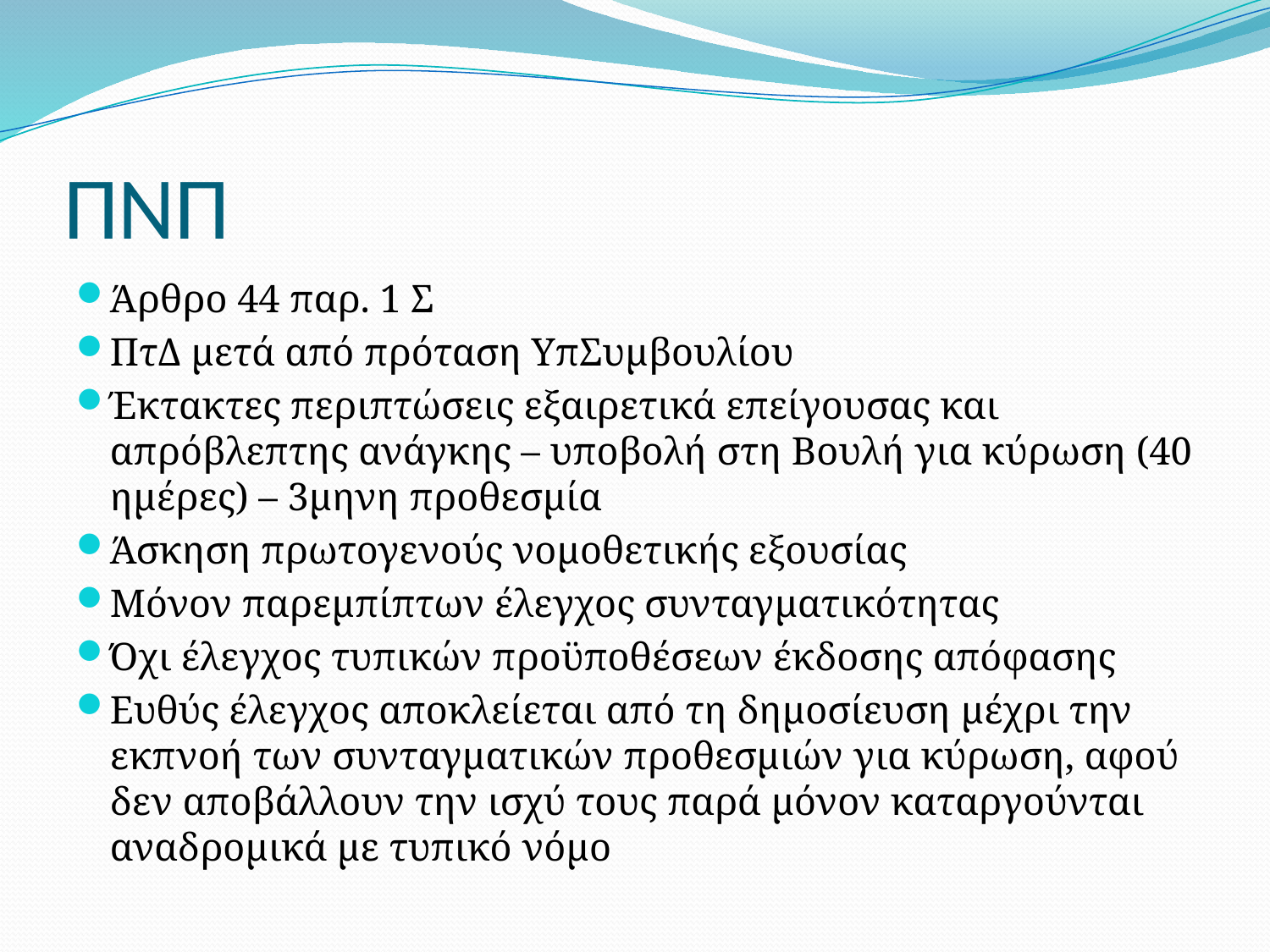

# ΠΝΠ
Άρθρο 44 παρ. 1 Σ
ΠτΔ μετά από πρόταση ΥπΣυμβουλίου
Έκτακτες περιπτώσεις εξαιρετικά επείγουσας και απρόβλεπτης ανάγκης – υποβολή στη Βουλή για κύρωση (40 ημέρες) – 3μηνη προθεσμία
Άσκηση πρωτογενούς νομοθετικής εξουσίας
Μόνον παρεμπίπτων έλεγχος συνταγματικότητας
Όχι έλεγχος τυπικών προϋποθέσεων έκδοσης απόφασης
Ευθύς έλεγχος αποκλείεται από τη δημοσίευση μέχρι την εκπνοή των συνταγματικών προθεσμιών για κύρωση, αφού δεν αποβάλλουν την ισχύ τους παρά μόνον καταργούνται αναδρομικά με τυπικό νόμο